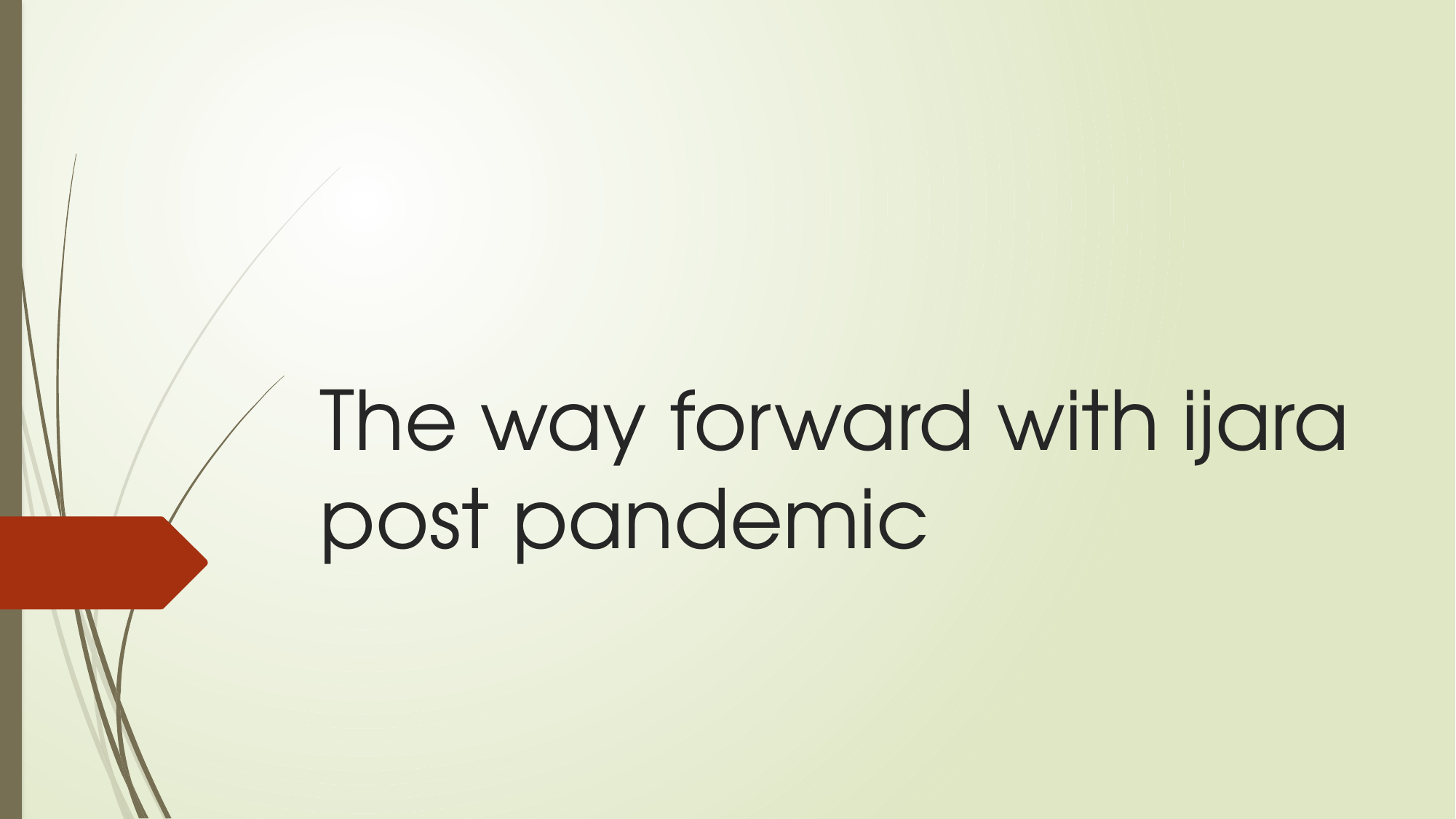

# The way forward with ijara post pandemic